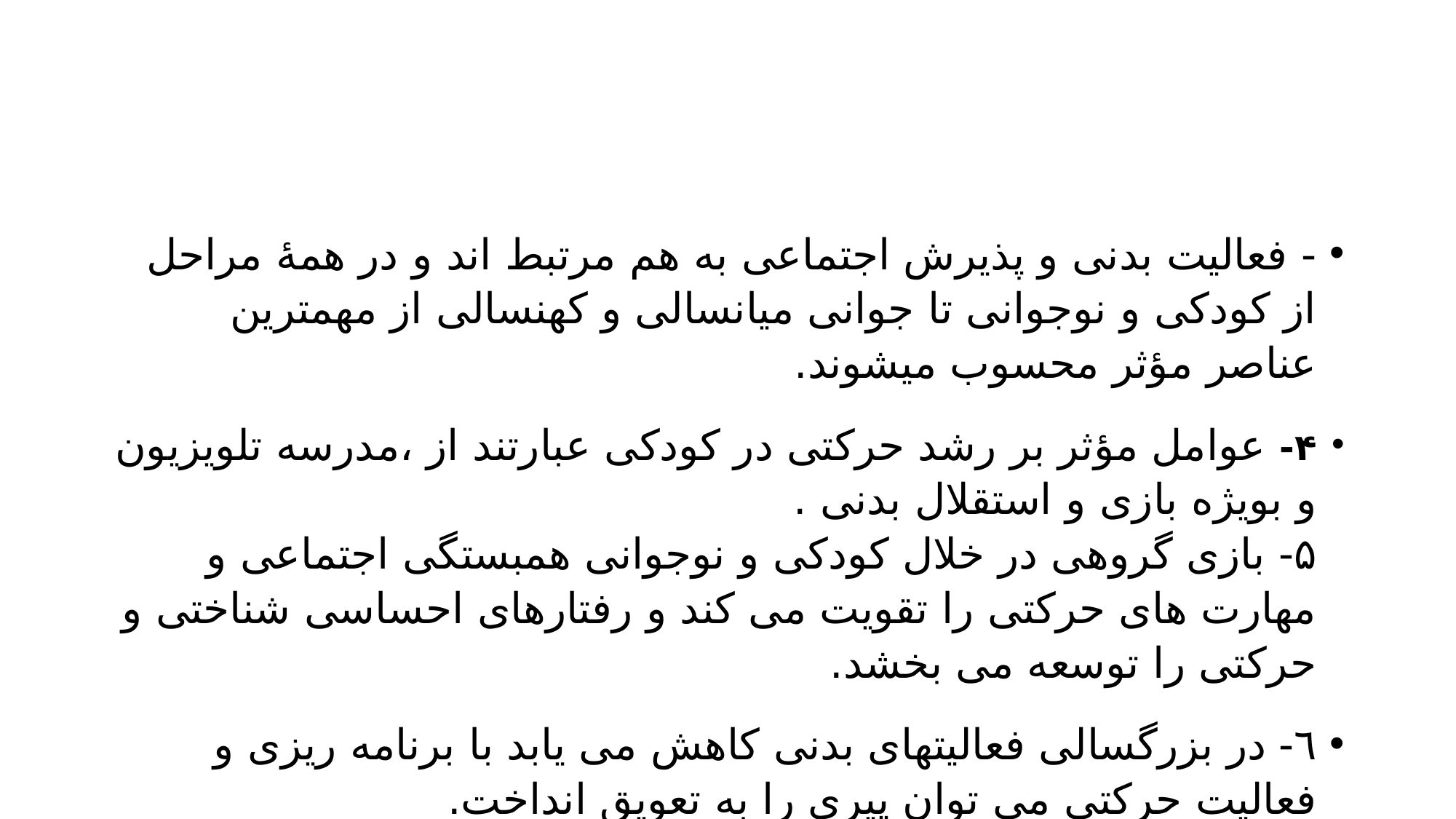

#
- فعالیت بدنی و پذیرش اجتماعی به هم مرتبط اند و در همۀ مراحل از کودکی و نوجوانی تا جوانی میانسالی و کهنسالی از مهمترین عناصر مؤثر محسوب میشوند.
۴- عوامل مؤثر بر رشد حرکتی در کودکی عبارتند از ،مدرسه تلویزیون و بویژه بازی و استقلال بدنی .
۵- بازی گروهی در خلال کودکی و نوجوانی همبستگی اجتماعی و مهارت های حرکتی را تقویت می کند و رفتارهای احساسی شناختی و حرکتی را توسعه می بخشد.
٦- در بزرگسالی فعالیتهای بدنی کاهش می یابد با برنامه ریزی و فعالیت حرکتی می توان پیری را به تعویق انداخت.